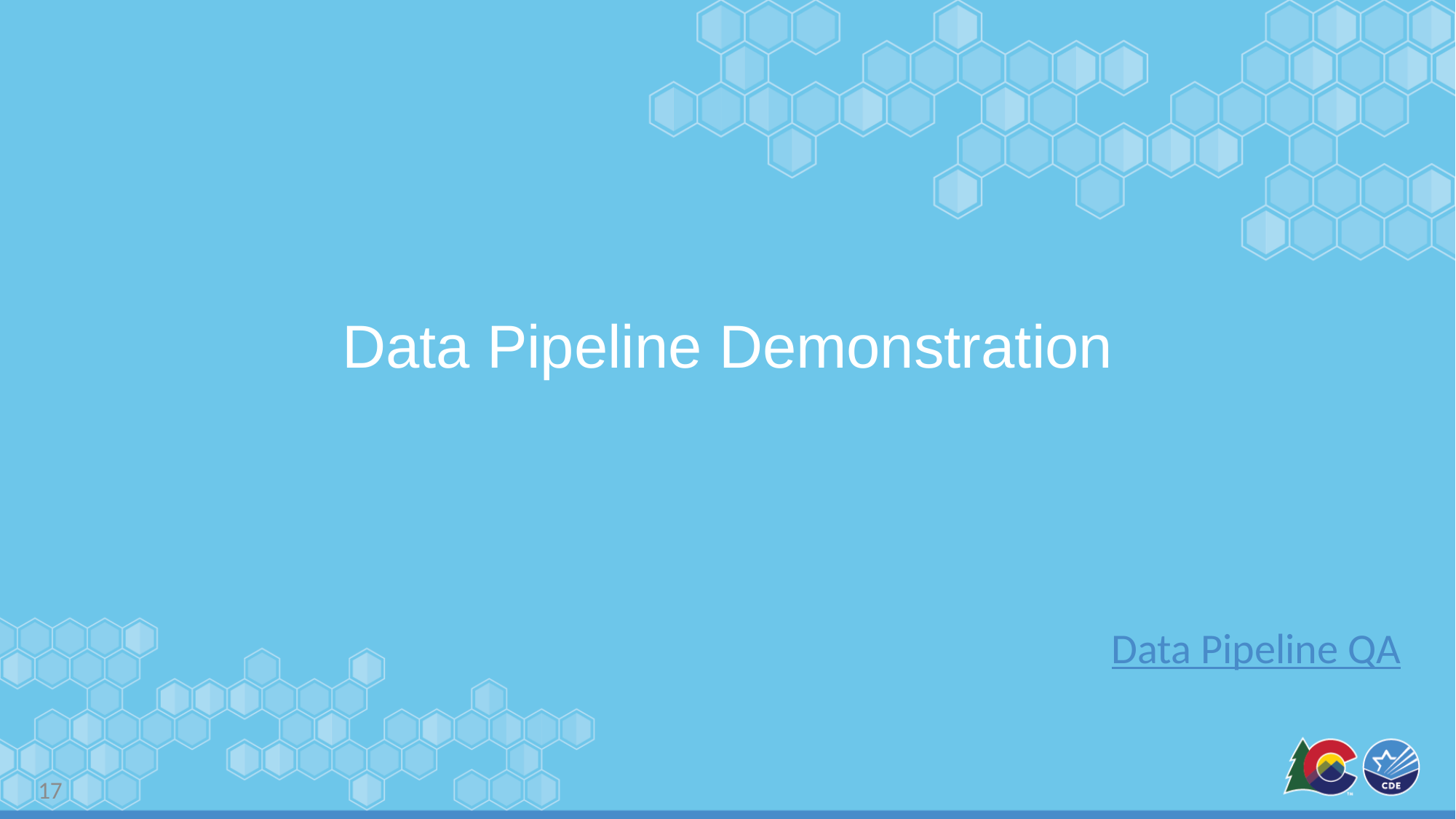

# Data Pipeline Demonstration
Data Pipeline QA
17